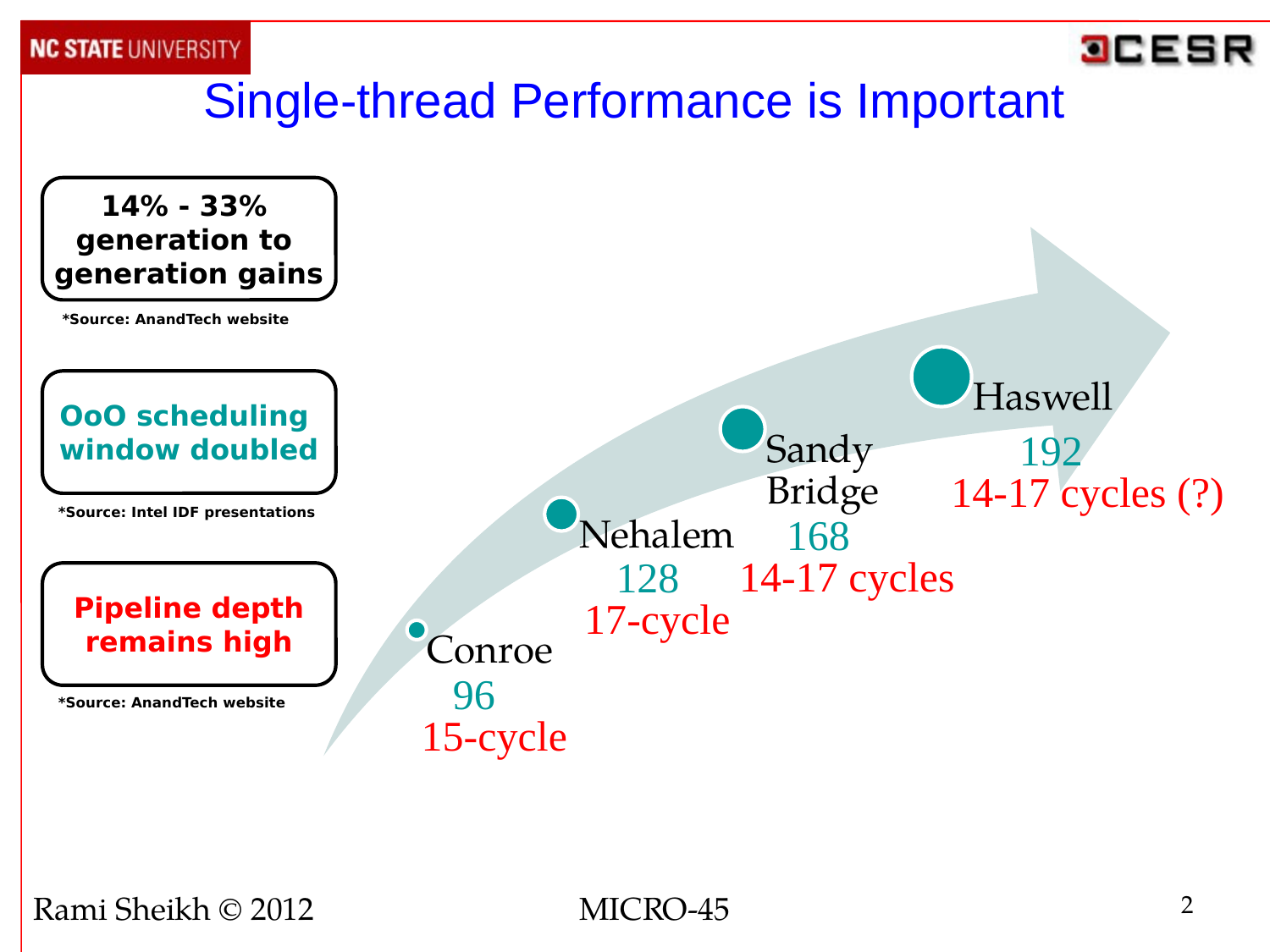

# Single-thread Performance is Important
14% - 33%
generation to
generation gains
Conroe
Nehalem
Sandy Bridge
Haswell
*Source: AnandTech website
OoO scheduling
window doubled
192
14-17 cycles (?)
*Source: Intel IDF presentations
168
14-17 cycles
128
Pipeline depth
remains high
17-cycle
96
*Source: AnandTech website
15-cycle
Rami Sheikh © 2012                                 MICRO-45
2